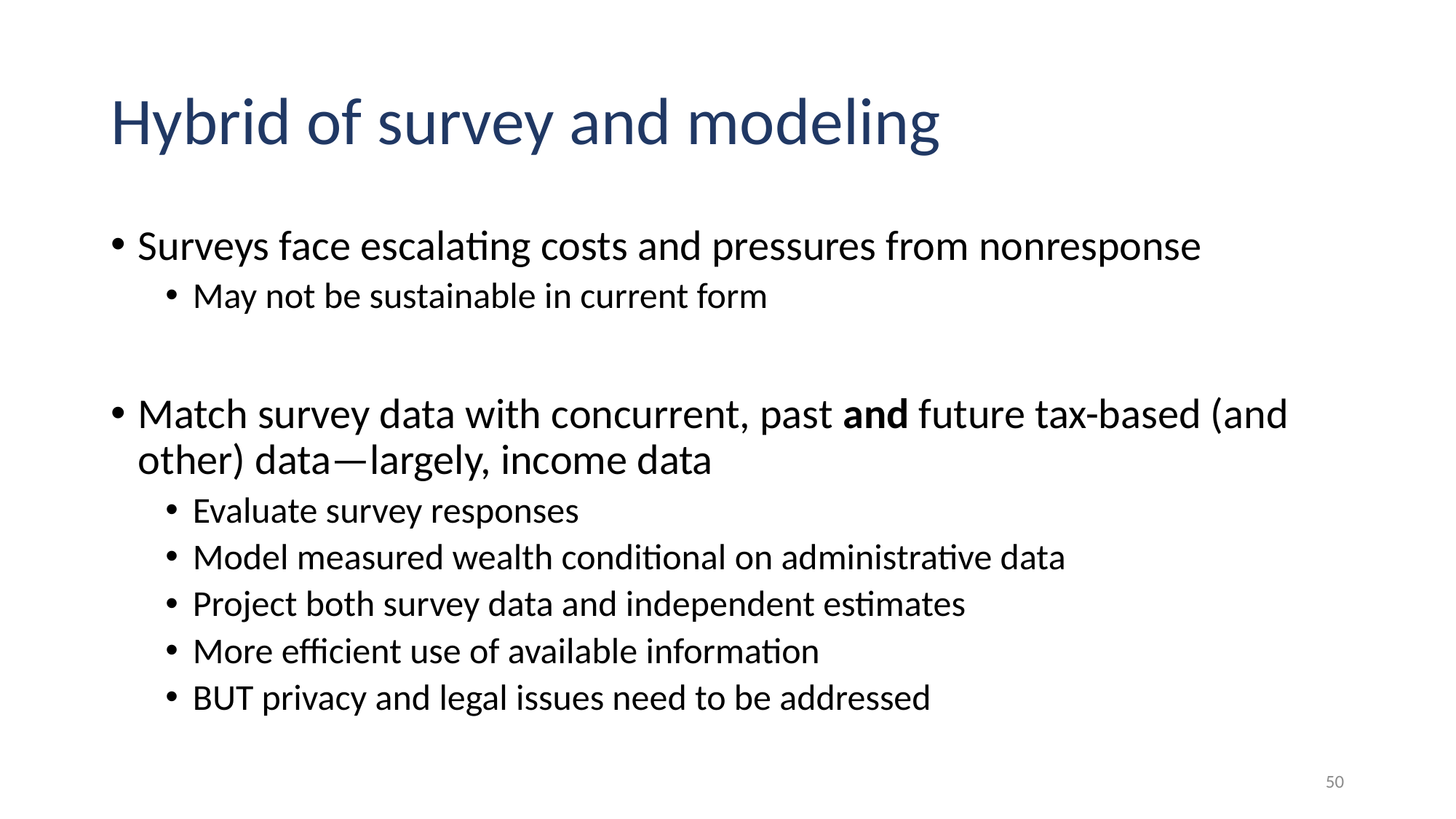

# Hybrid of survey and modeling
Surveys face escalating costs and pressures from nonresponse
May not be sustainable in current form

Match survey data with concurrent, past and future tax-based (and other) data—largely, income data
Evaluate survey responses
Model measured wealth conditional on administrative data
Project both survey data and independent estimates
More efficient use of available information
BUT privacy and legal issues need to be addressed

50